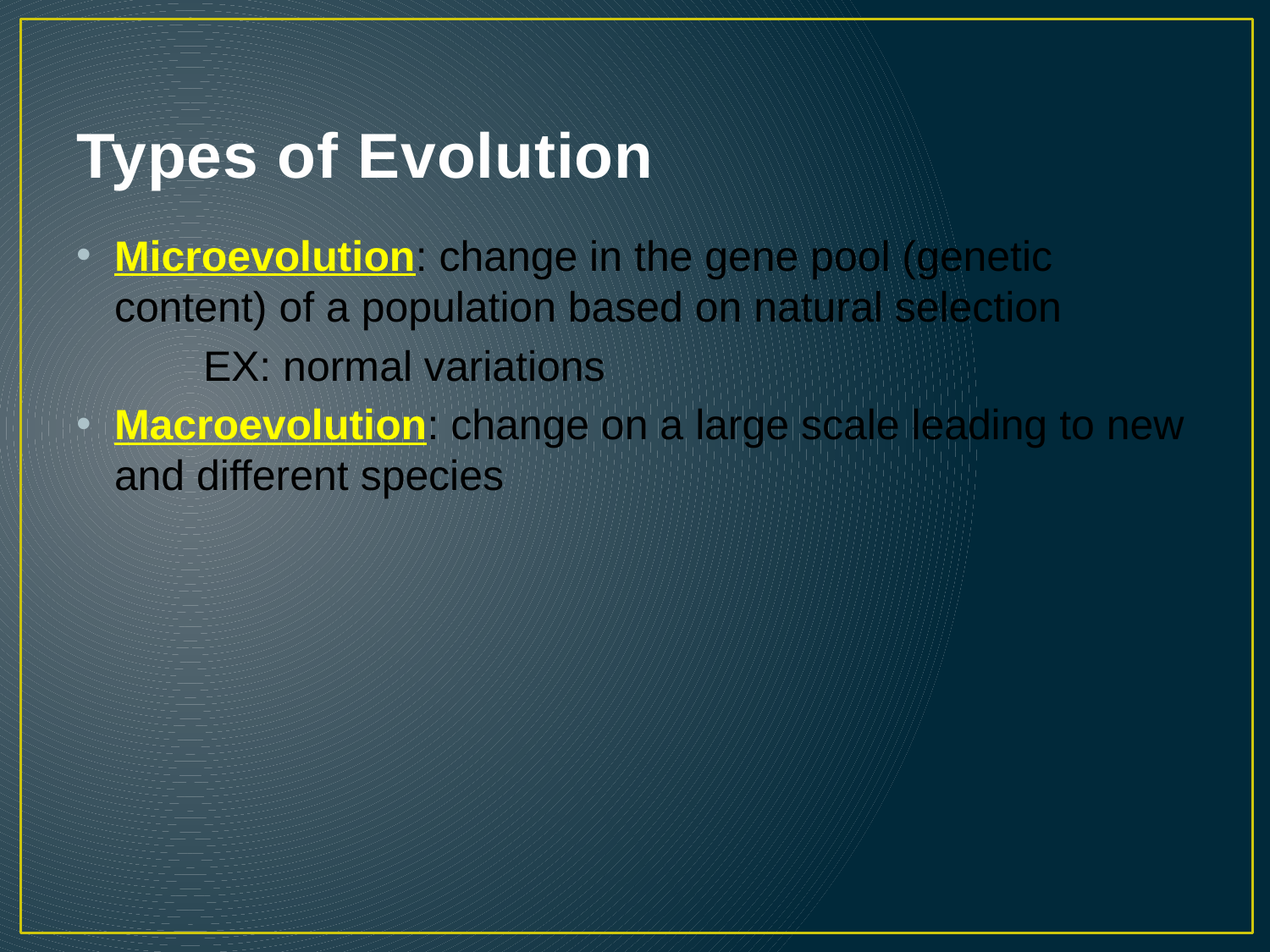

# Types of Evolution
Microevolution: change in the gene pool (genetic content) of a population based on natural selection
	EX: normal variations
Macroevolution: change on a large scale leading to new and different species